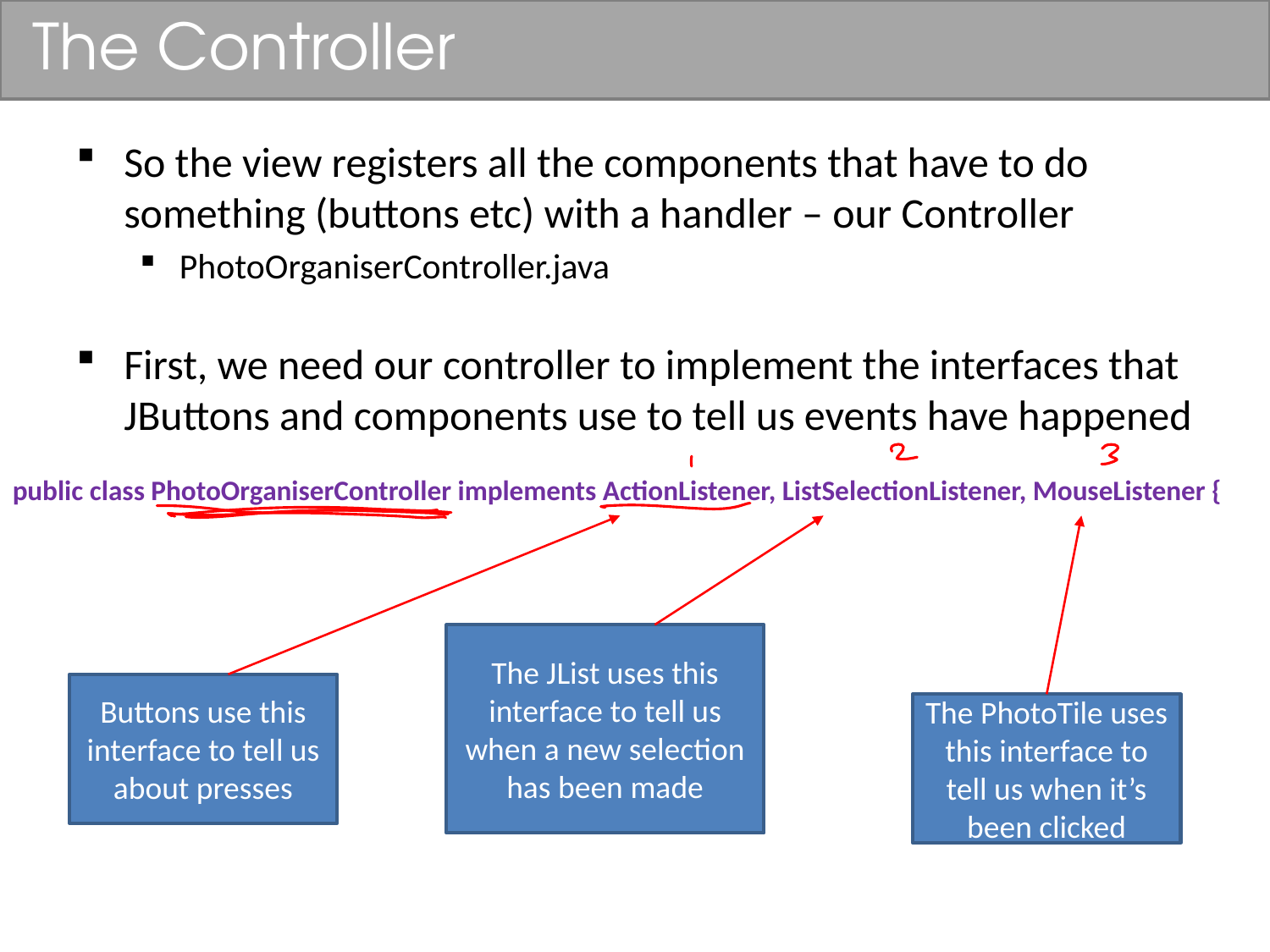

# The Controller
So the view registers all the components that have to do something (buttons etc) with a handler – our Controller
PhotoOrganiserController.java
First, we need our controller to implement the interfaces that JButtons and components use to tell us events have happened

public class PhotoOrganiserController implements ActionListener, ListSelectionListener, MouseListener {
The JList uses this interface to tell us when a new selection has been made
Buttons use this interface to tell us about presses
The PhotoTile uses this interface to tell us when it’s been clicked